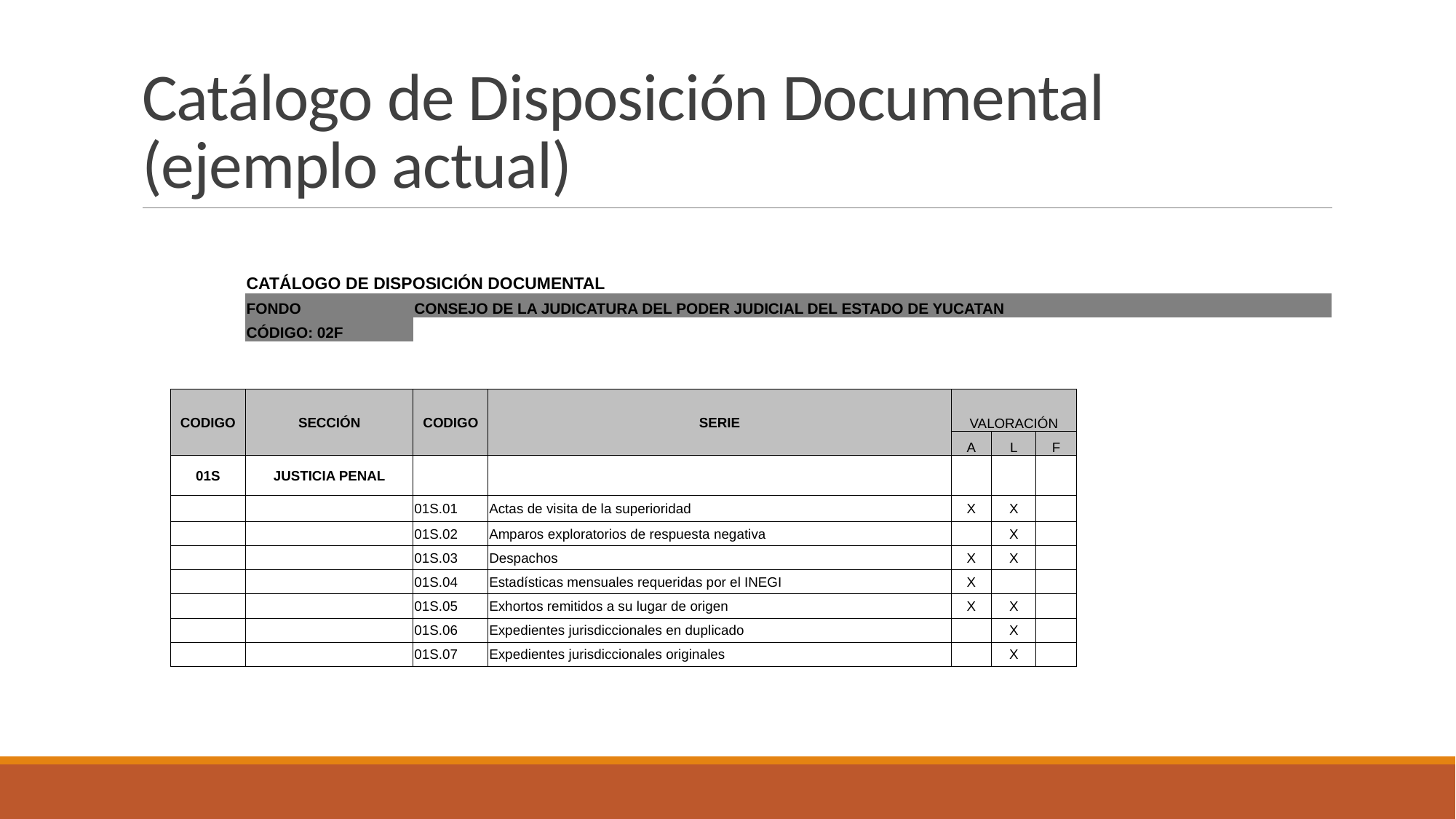

# Catálogo de Disposición Documental (ejemplo actual)
|  | CATÁLOGO DE DISPOSICIÓN DOCUMENTAL |  |  |  |  |  |  |  |
| --- | --- | --- | --- | --- | --- | --- | --- | --- |
|  | FONDO | CONSEJO DE LA JUDICATURA DEL PODER JUDICIAL DEL ESTADO DE YUCATAN |  |  |  |  |  |  |
|  | CÓDIGO: 02F |  |  |  |  |  |  |  |
|  |  |  |  |  |  |  |  |  |
|  |  |  |  |  |  |  |  |  |
| CODIGO | SECCIÓN | CODIGO | SERIE | VALORACIÓN |  |  |  |  |
|  |  |  |  | A | L | F |  |  |
| 01S | JUSTICIA PENAL |  |  |  |  |  |  |  |
|  |  | 01S.01 | Actas de visita de la superioridad | X | X |  |  |  |
|  |  | 01S.02 | Amparos exploratorios de respuesta negativa |  | X |  |  |  |
|  |  | 01S.03 | Despachos | X | X |  |  |  |
|  |  | 01S.04 | Estadísticas mensuales requeridas por el INEGI | X |  |  |  |  |
|  |  | 01S.05 | Exhortos remitidos a su lugar de origen | X | X |  |  |  |
|  |  | 01S.06 | Expedientes jurisdiccionales en duplicado |  | X |  |  |  |
|  |  | 01S.07 | Expedientes jurisdiccionales originales |  | X |  |  |  |